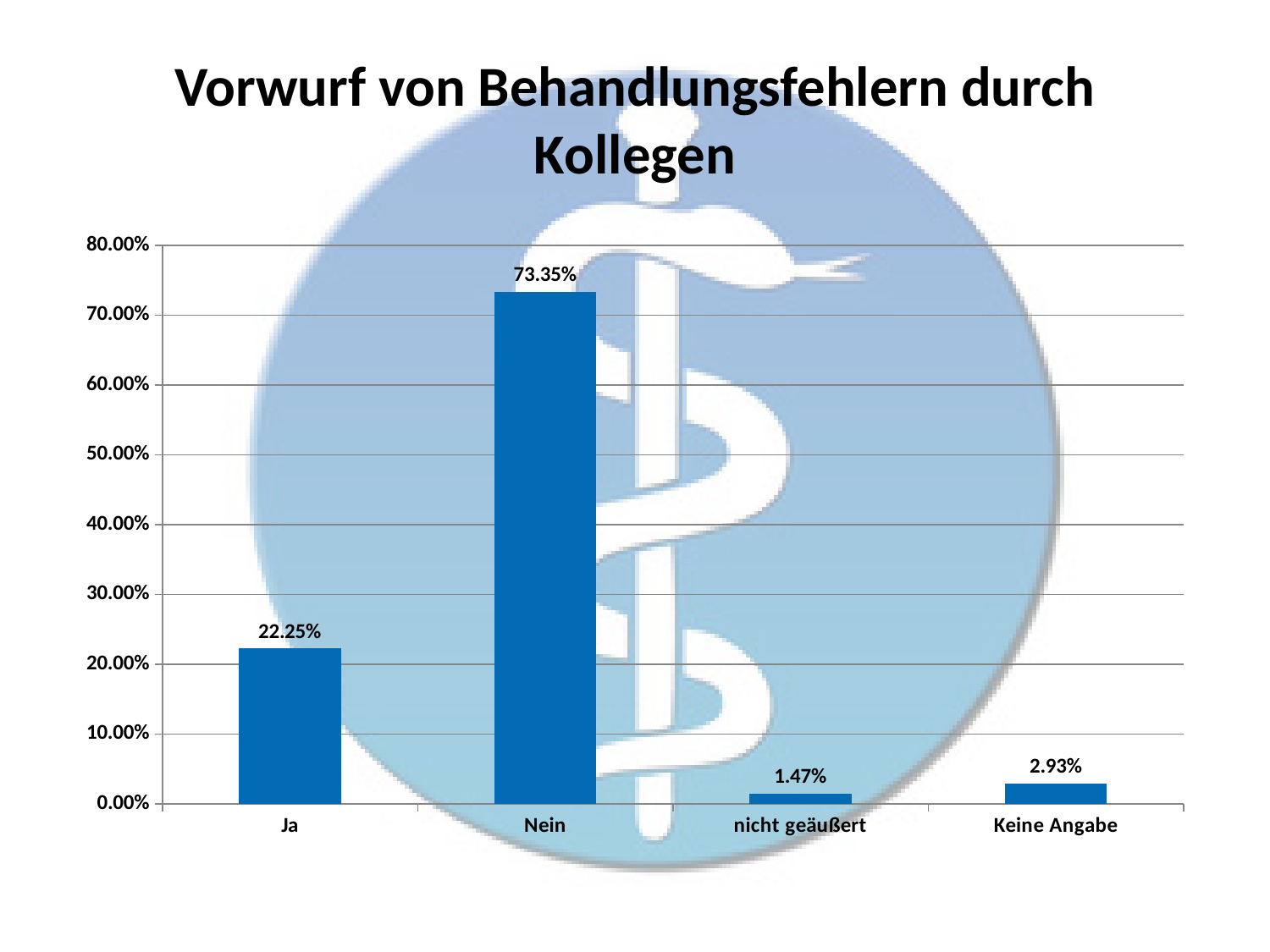

# Vorwurf von Behandlungsfehlern durch Kollegen

### Chart

| Category |  |
|---|---|
| Ja | 0.22249388753056235 |
| Nein | 0.7334963325183375 |
| nicht geäußert | 0.014669926650366748 |
| Keine Angabe | 0.029339853300733496 |